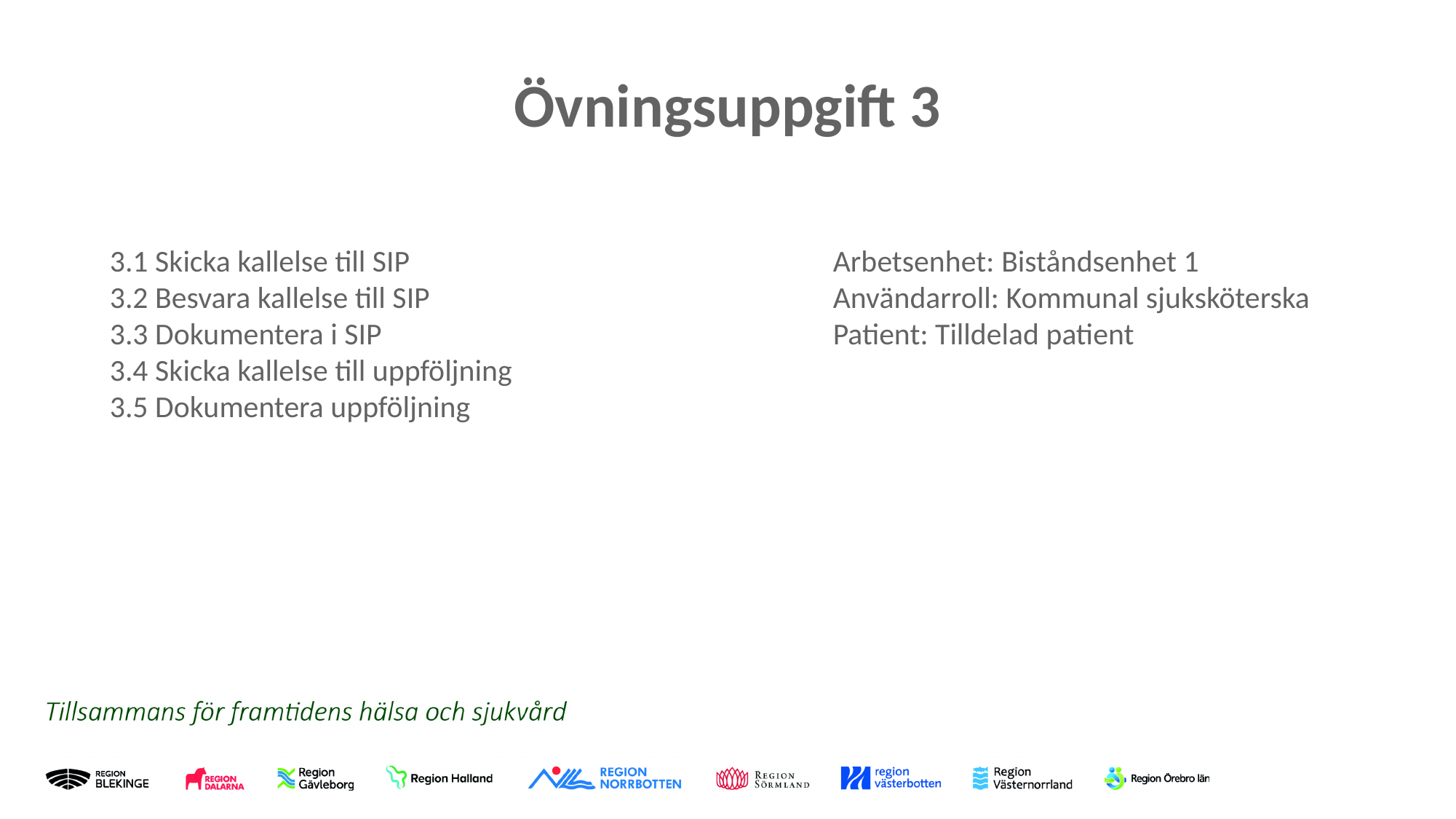

# Övningsuppgift 3
3.1 Skicka kallelse till SIP
3.2 Besvara kallelse till SIP
3.3 Dokumentera i SIP
3.4 Skicka kallelse till uppföljning
3.5 Dokumentera uppföljning

Arbetsenhet: Biståndsenhet 1
Användarroll: Kommunal sjuksköterska
Patient: Tilldelad patient